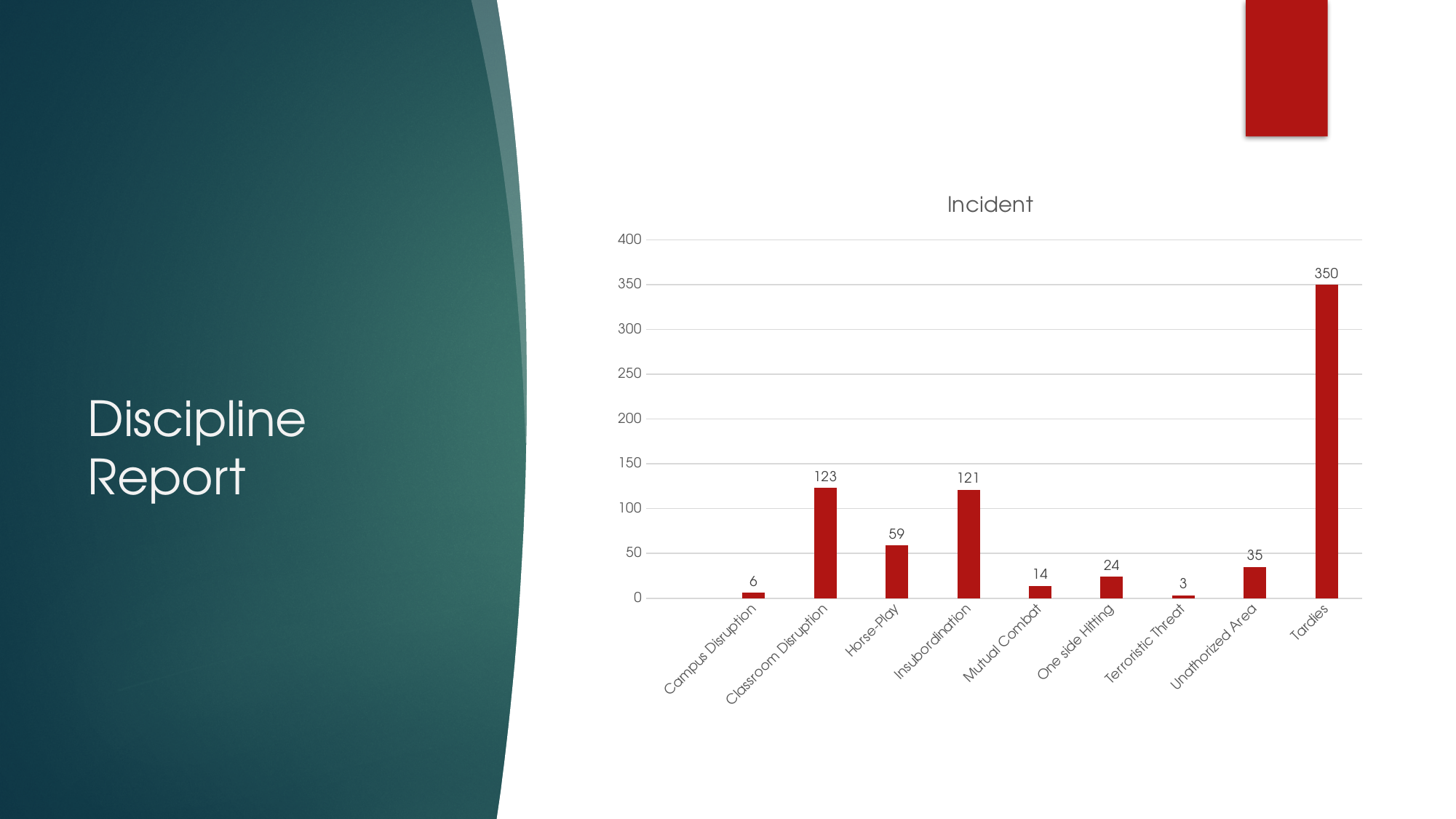

# Discipline Report

### Chart:

| Category | Incident |
|---|---|
|  | None |
| Campus Disruption | 6.0 |
| Classroom Disruption | 123.0 |
| Horse-Play | 59.0 |
| Insubordination | 121.0 |
| Mutual Combat | 14.0 |
| One side Hitting | 24.0 |
| Terroristic Threat | 3.0 |
| Unathorized Area | 35.0 |
| Tardies | 350.0 |